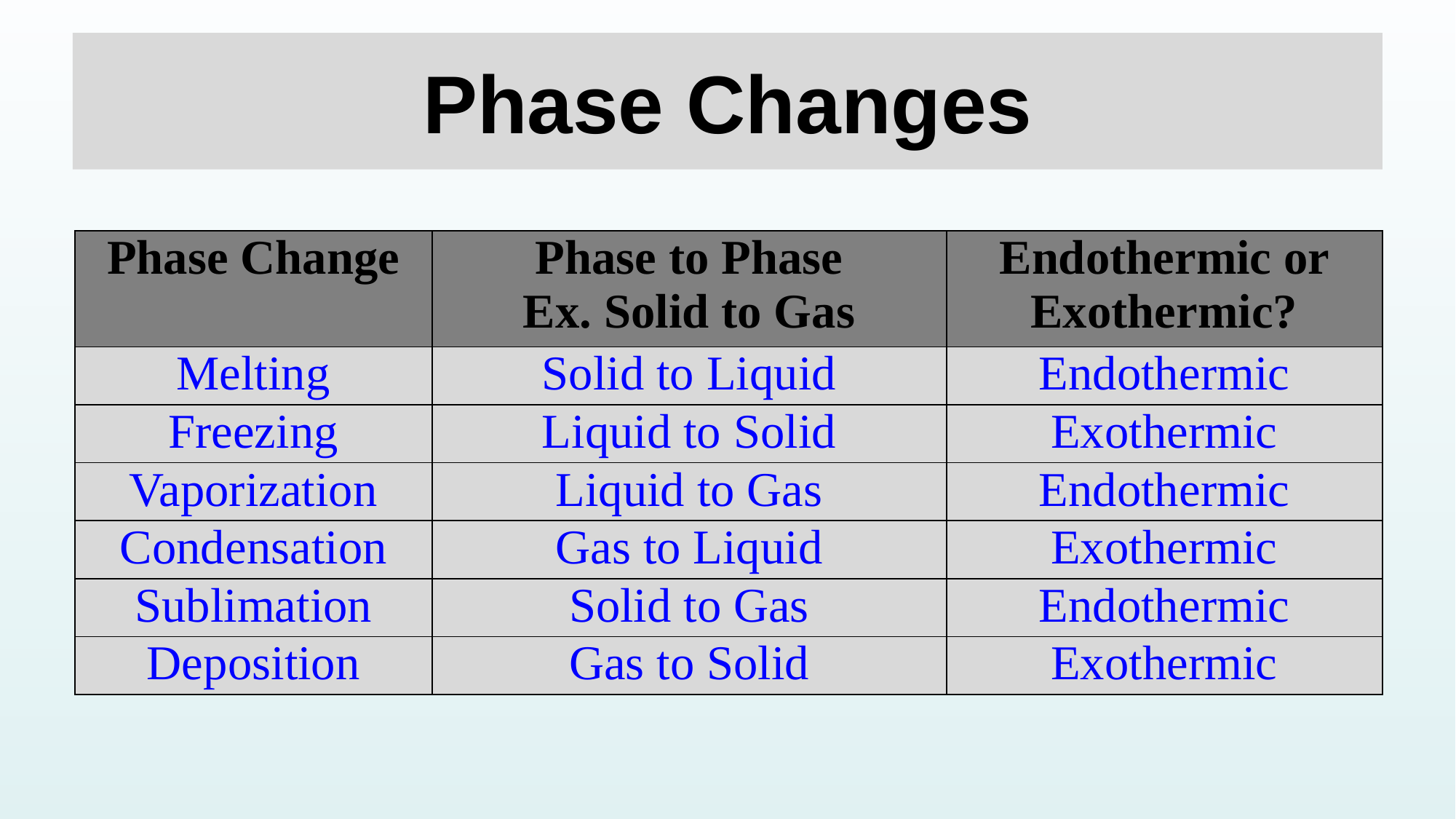

# Phase Changes
| Phase Change | Phase to Phase Ex. Solid to Gas | Endothermic or Exothermic? |
| --- | --- | --- |
| Melting | Solid to Liquid | Endothermic |
| Freezing | Liquid to Solid | Exothermic |
| Vaporization | Liquid to Gas | Endothermic |
| Condensation | Gas to Liquid | Exothermic |
| Sublimation | Solid to Gas | Endothermic |
| Deposition | Gas to Solid | Exothermic |